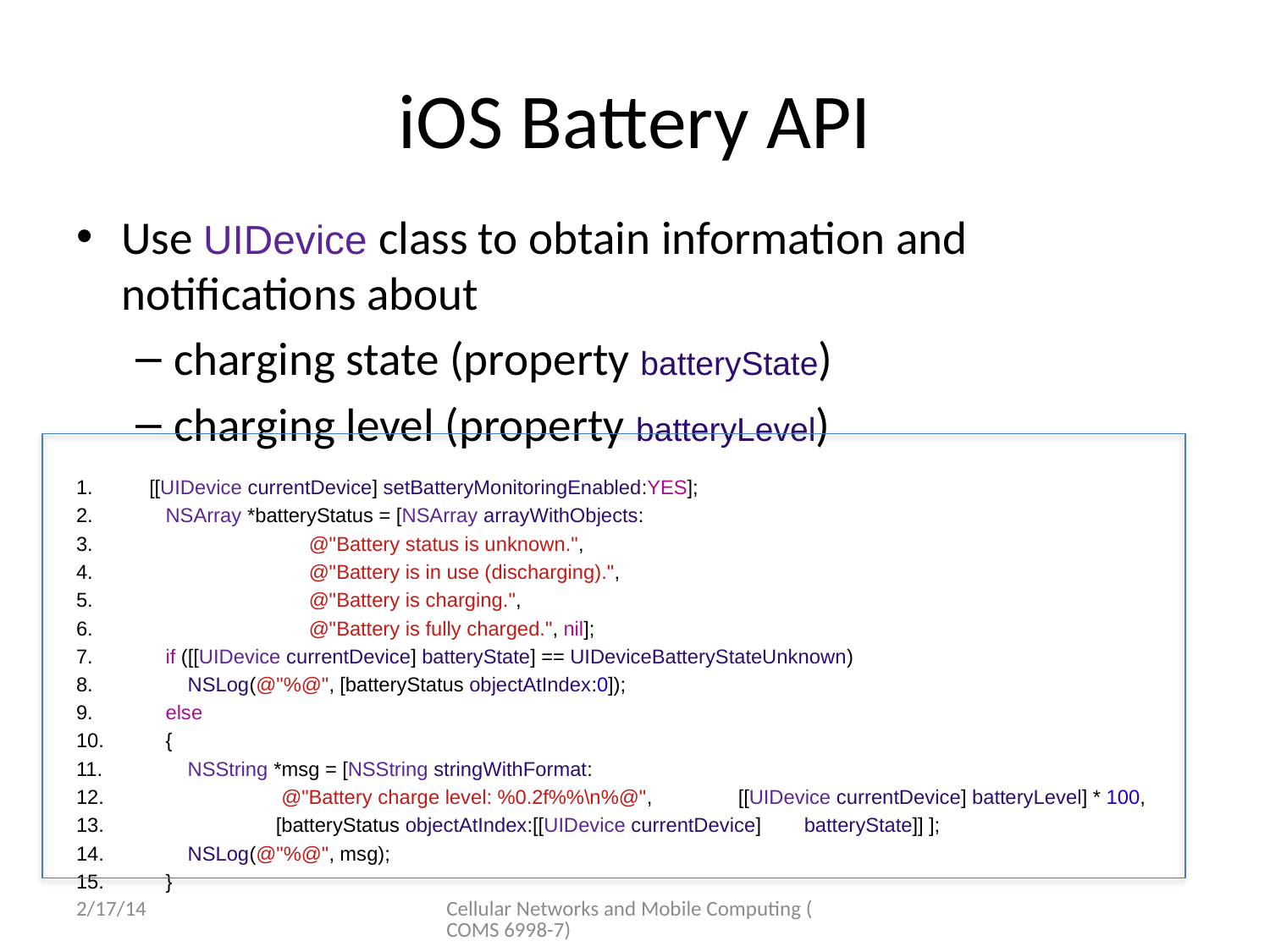

# iOS Battery API
Use UIDevice class to obtain information and notifications about
charging state (property batteryState)
charging level (property batteryLevel)

 [[UIDevice currentDevice] setBatteryMonitoringEnabled:YES];
    NSArray *batteryStatus = [NSArray arrayWithObjects:
                              @"Battery status is unknown.",
                              @"Battery is in use (discharging).",
                              @"Battery is charging.",
                              @"Battery is fully charged.", nil];
    if ([[UIDevice currentDevice] batteryState] == UIDeviceBatteryStateUnknown)
        NSLog(@"%@", [batteryStatus objectAtIndex:0]);
    else
    {
        NSString *msg = [NSString stringWithFormat:
                         @"Battery charge level: %0.2f%%\n%@", 				   	[[UIDevice currentDevice] batteryLevel] * 100,
                        [batteryStatus objectAtIndex:[[UIDevice currentDevice] 				batteryState]] ];
        NSLog(@"%@", msg);
    }

2/17/14
Cellular Networks and Mobile Computing (COMS 6998-7)